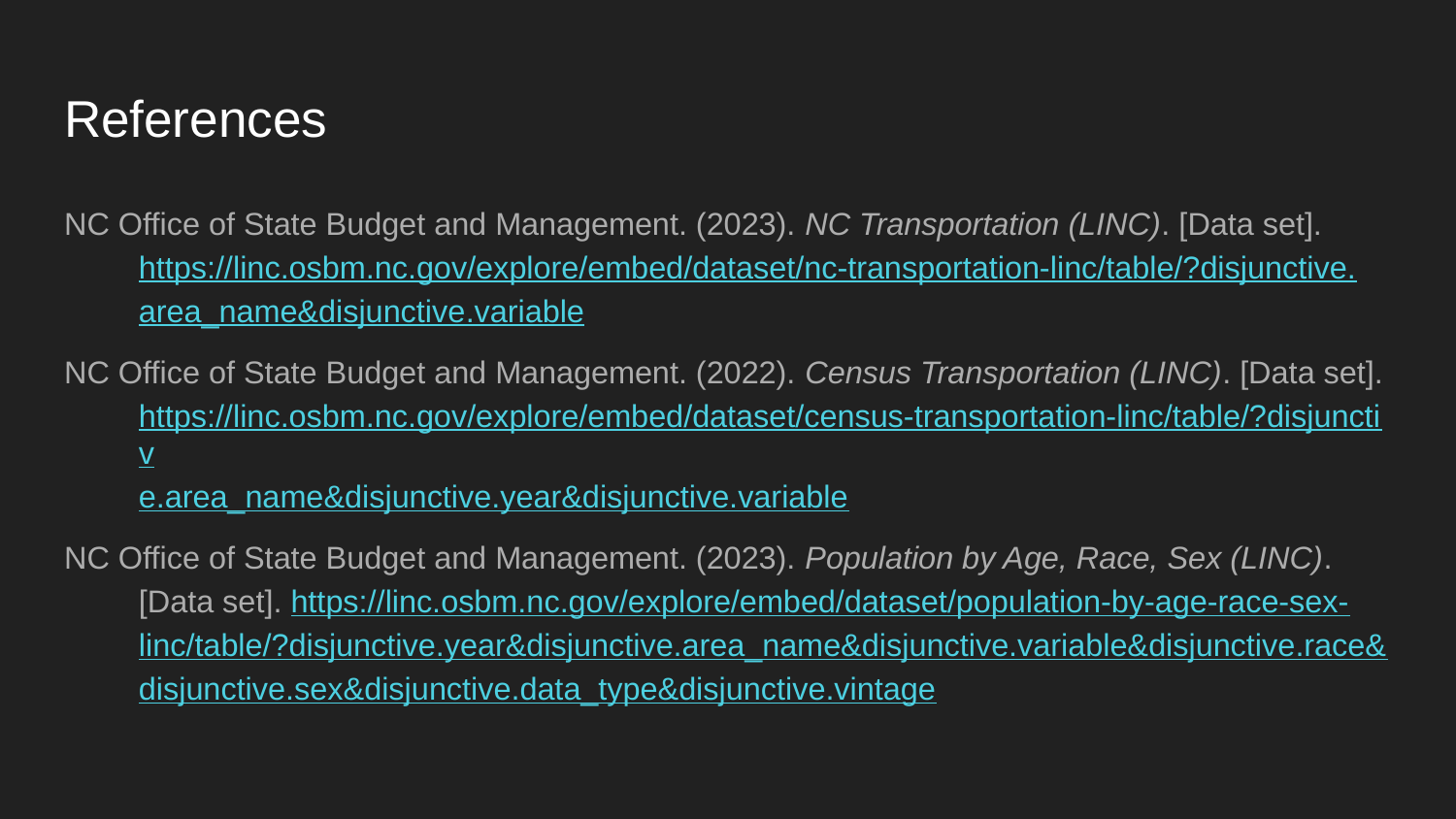

# References
NC Office of State Budget and Management. (2023). NC Transportation (LINC). [Data set].
https://linc.osbm.nc.gov/explore/embed/dataset/nc-transportation-linc/table/?disjunctive.
area_name&disjunctive.variable
NC Office of State Budget and Management. (2022). Census Transportation (LINC). [Data set].
https://linc.osbm.nc.gov/explore/embed/dataset/census-transportation-linc/table/?disjunctiv
e.area_name&disjunctive.year&disjunctive.variable
NC Office of State Budget and Management. (2023). Population by Age, Race, Sex (LINC).
[Data set]. https://linc.osbm.nc.gov/explore/embed/dataset/population-by-age-race-sex-
linc/table/?disjunctive.year&disjunctive.area_name&disjunctive.variable&disjunctive.race&
disjunctive.sex&disjunctive.data_type&disjunctive.vintage